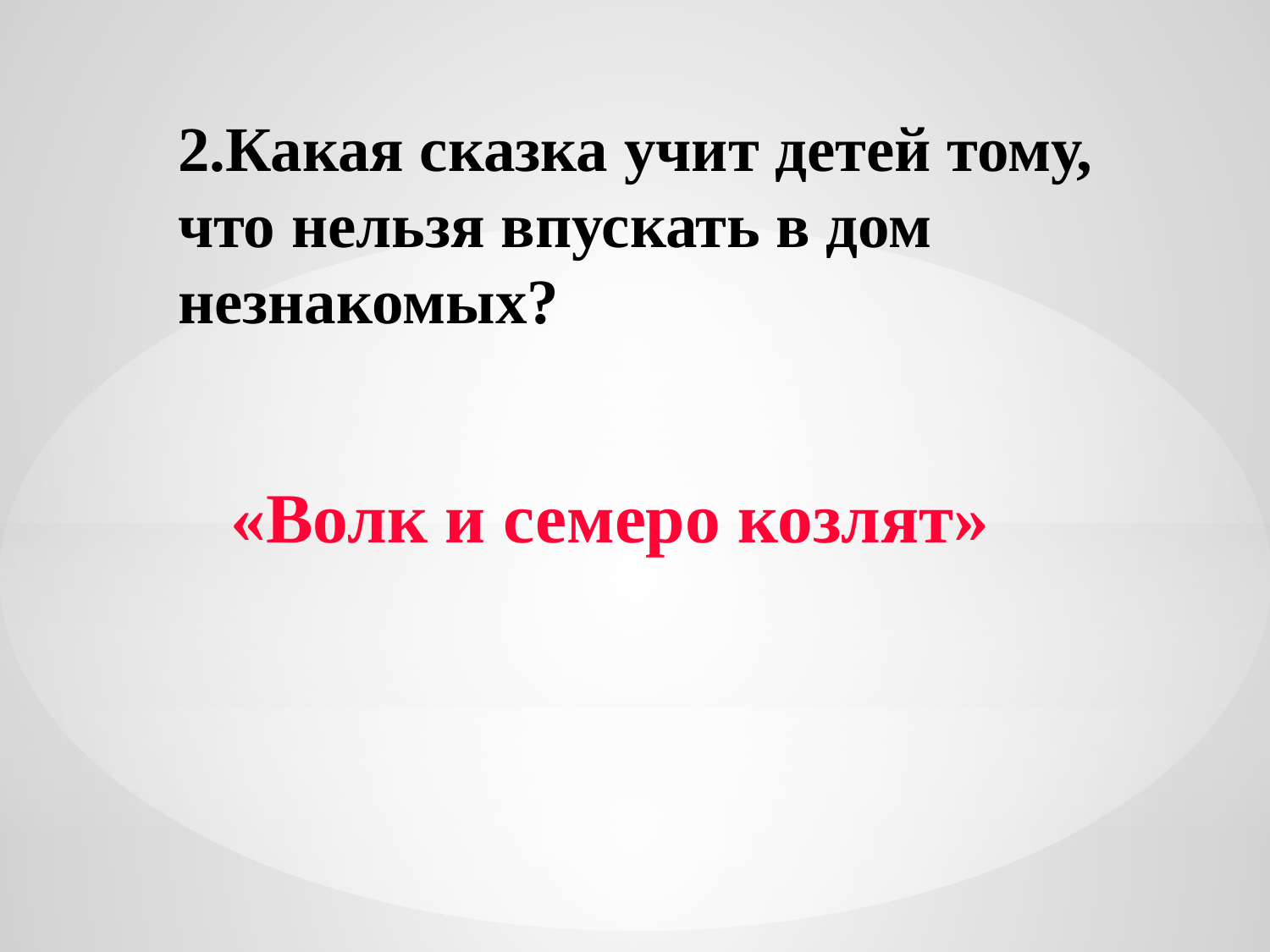

2.Какая сказка учит детей тому, что нельзя впускать в дом незнакомых?
# «Волк и семеро козлят»